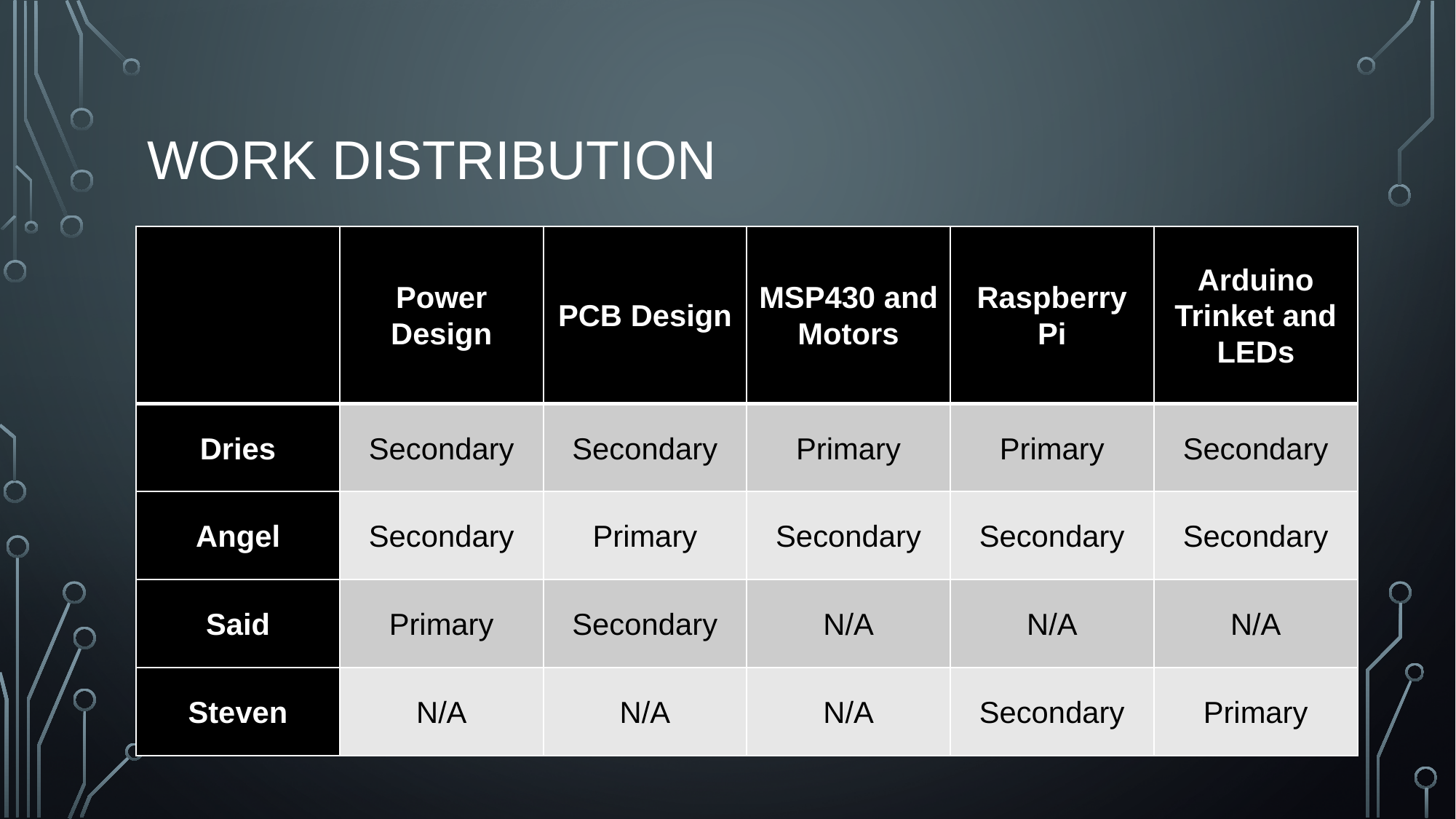

# Work distribution
|  | Power Design | PCB Design | MSP430 and Motors | Raspberry Pi | Arduino Trinket and LEDs |
| --- | --- | --- | --- | --- | --- |
| Dries | Secondary | Secondary | Primary | Primary | Secondary |
| Angel | Secondary | Primary | Secondary | Secondary | Secondary |
| Said | Primary | Secondary | N/A | N/A | N/A |
| Steven | N/A | N/A | N/A | Secondary | Primary |